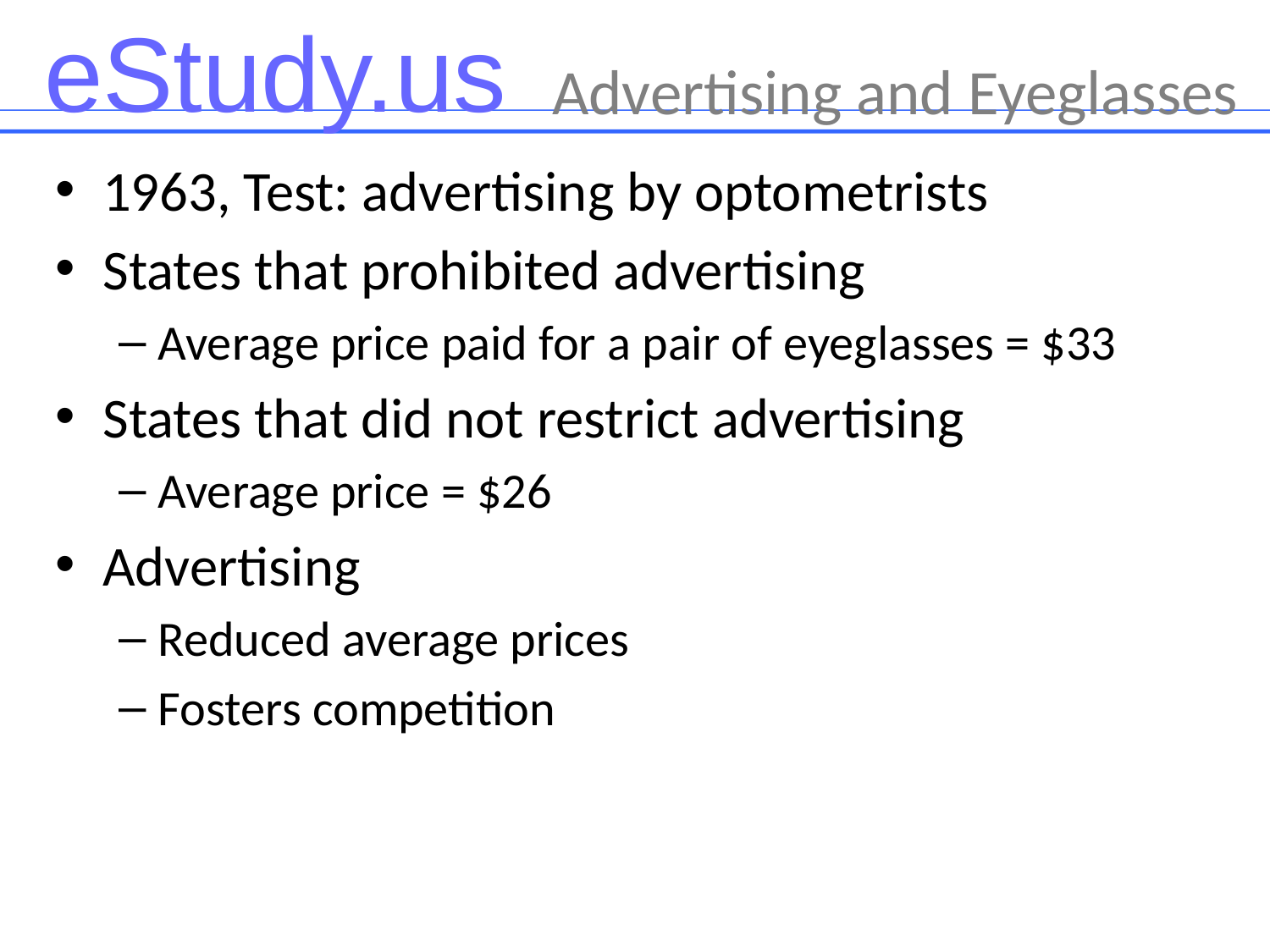

# Advertising and Eyeglasses
1963, Test: advertising by optometrists
States that prohibited advertising
Average price paid for a pair of eyeglasses = $33
States that did not restrict advertising
Average price = $26
Advertising
Reduced average prices
Fosters competition